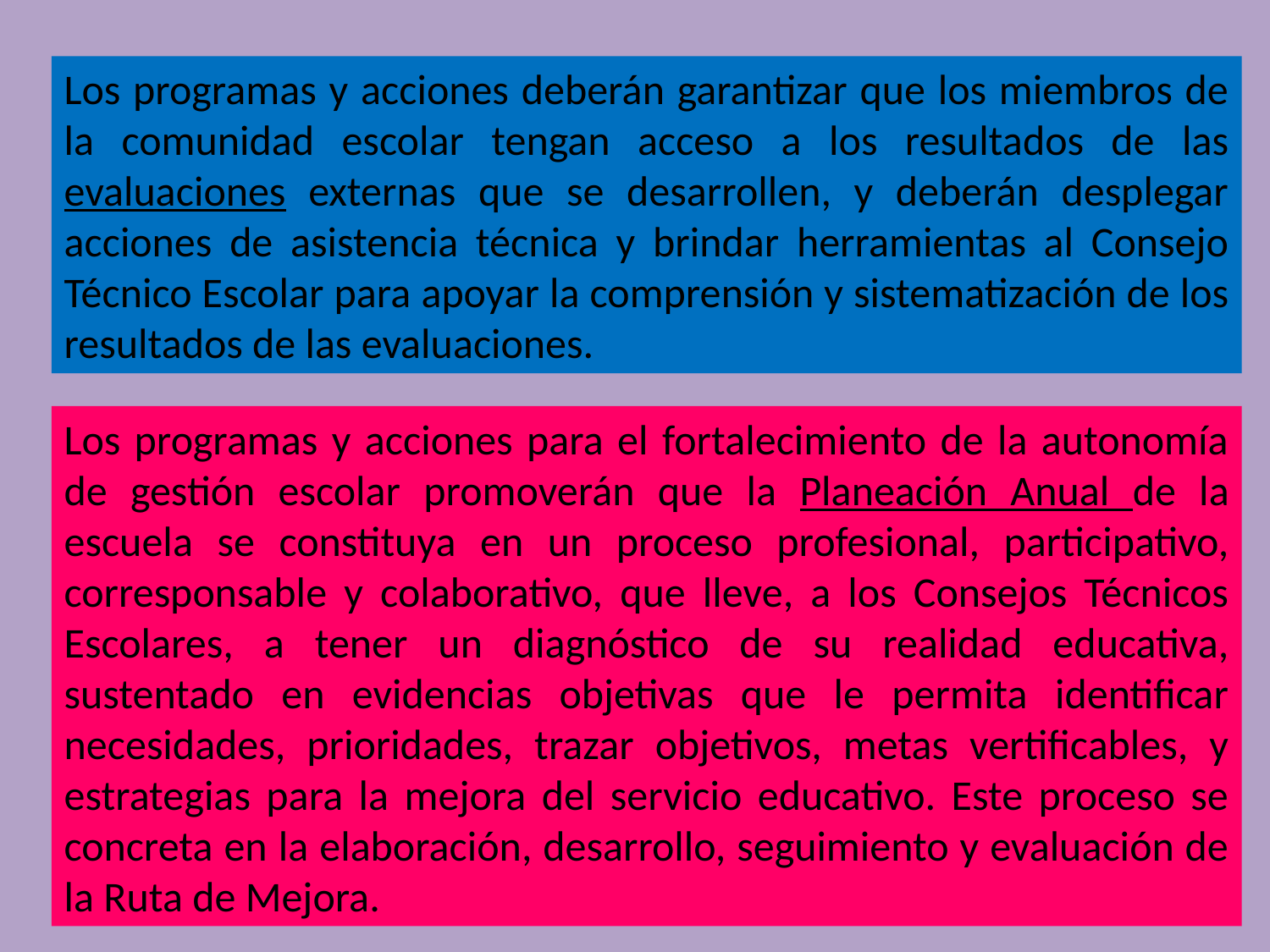

Los programas y acciones deberán garantizar que los miembros de la comunidad escolar tengan acceso a los resultados de las evaluaciones externas que se desarrollen, y deberán desplegar acciones de asistencia técnica y brindar herramientas al Consejo Técnico Escolar para apoyar la comprensión y sistematización de los resultados de las evaluaciones.
Los programas y acciones para el fortalecimiento de la autonomía de gestión escolar promoverán que la Planeación Anual de la escuela se constituya en un proceso profesional, participativo, corresponsable y colaborativo, que lleve, a los Consejos Técnicos Escolares, a tener un diagnóstico de su realidad educativa, sustentado en evidencias objetivas que le permita identificar necesidades, prioridades, trazar objetivos, metas vertificables, y estrategias para la mejora del servicio educativo. Este proceso se concreta en la elaboración, desarrollo, seguimiento y evaluación de la Ruta de Mejora.